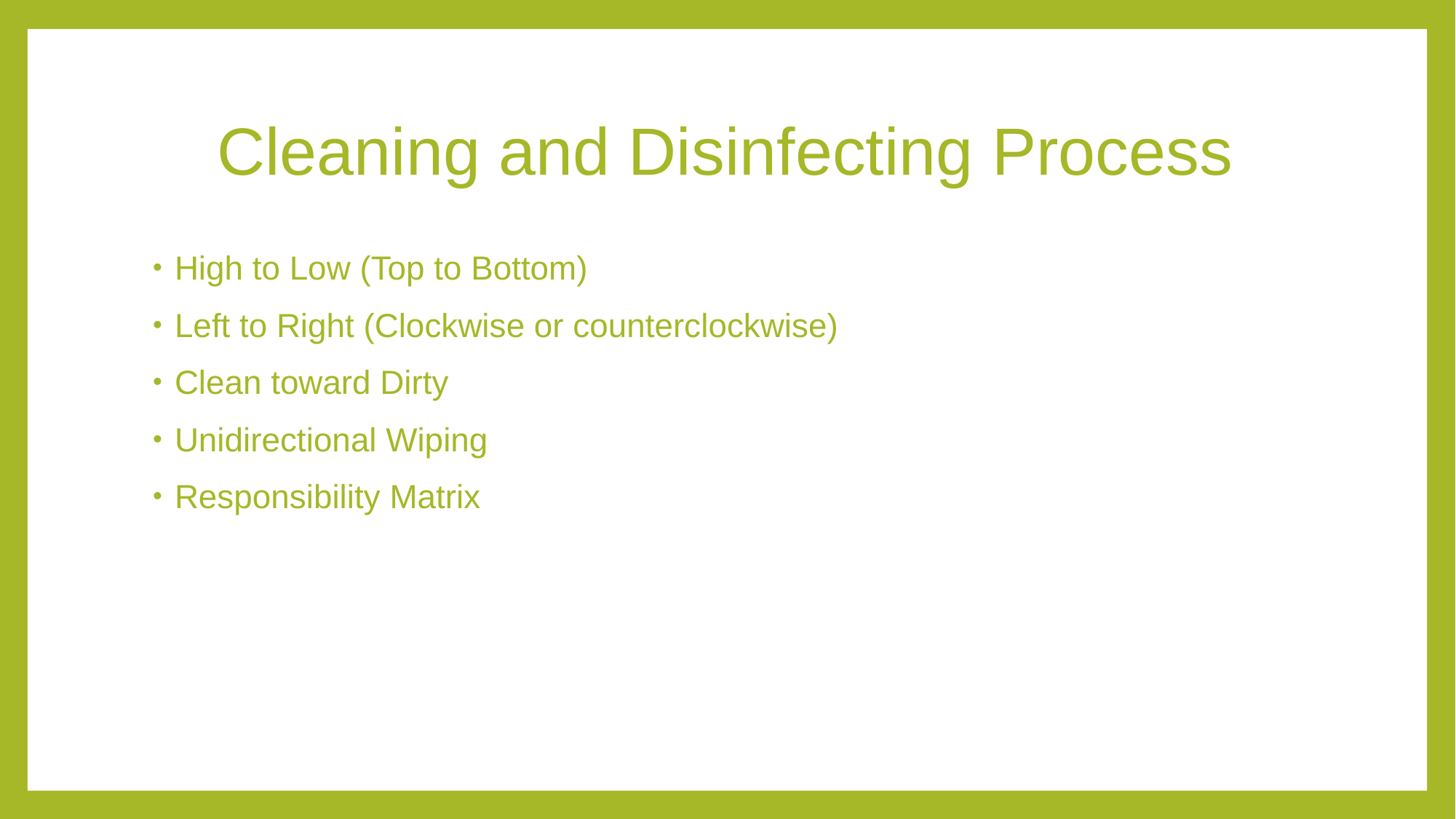

# Cleaning and Disinfecting Process
High to Low (Top to Bottom)
Left to Right (Clockwise or counterclockwise)
Clean toward Dirty
Unidirectional Wiping
Responsibility Matrix